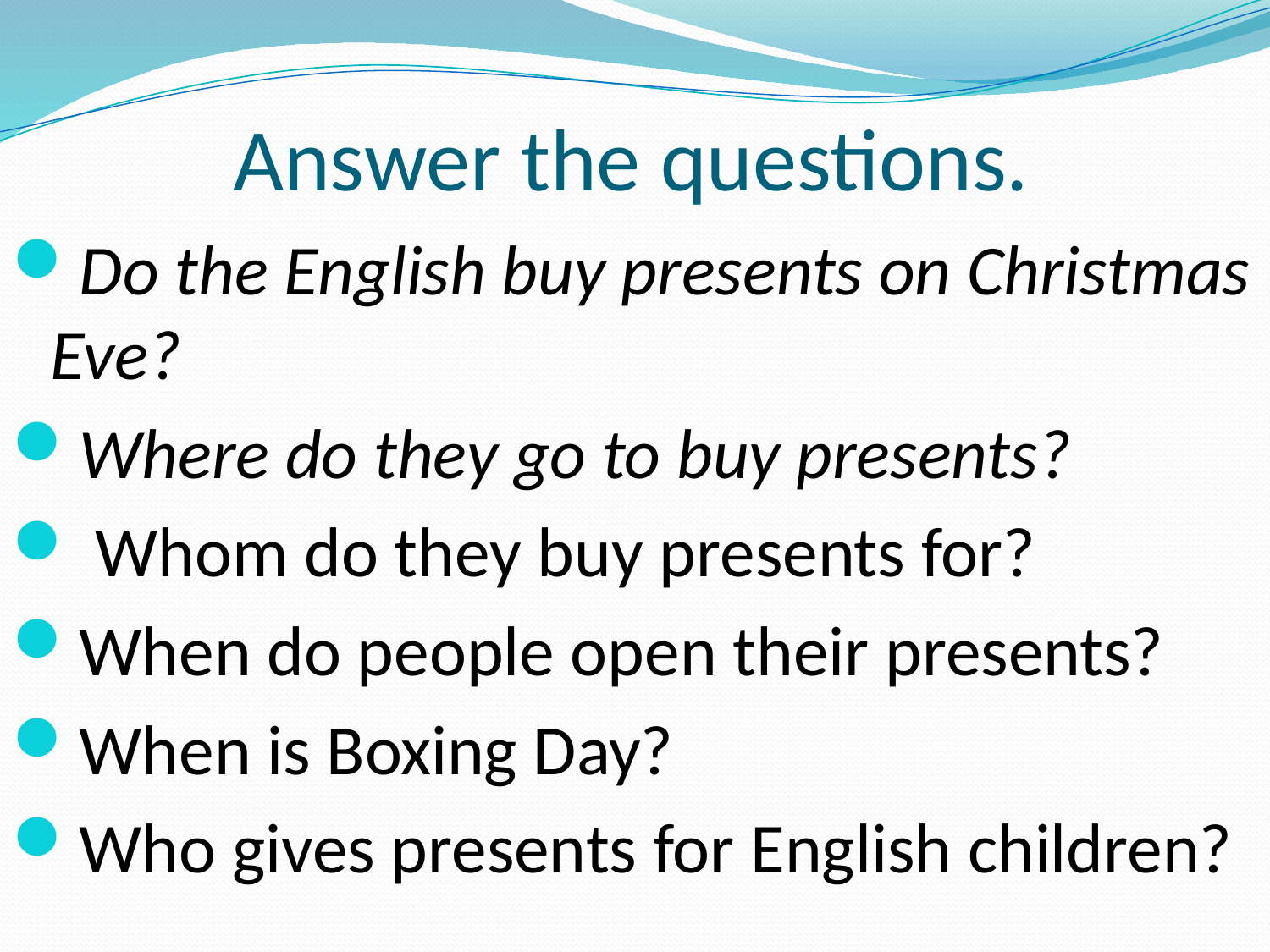

# Answer the questions.
Do the English buy presents on Christmas Eve?
Where do they go to buy presents?
 Whom do they buy presents for?
When do people open their presents?
When is Boxing Day?
Who gives presents for English children?